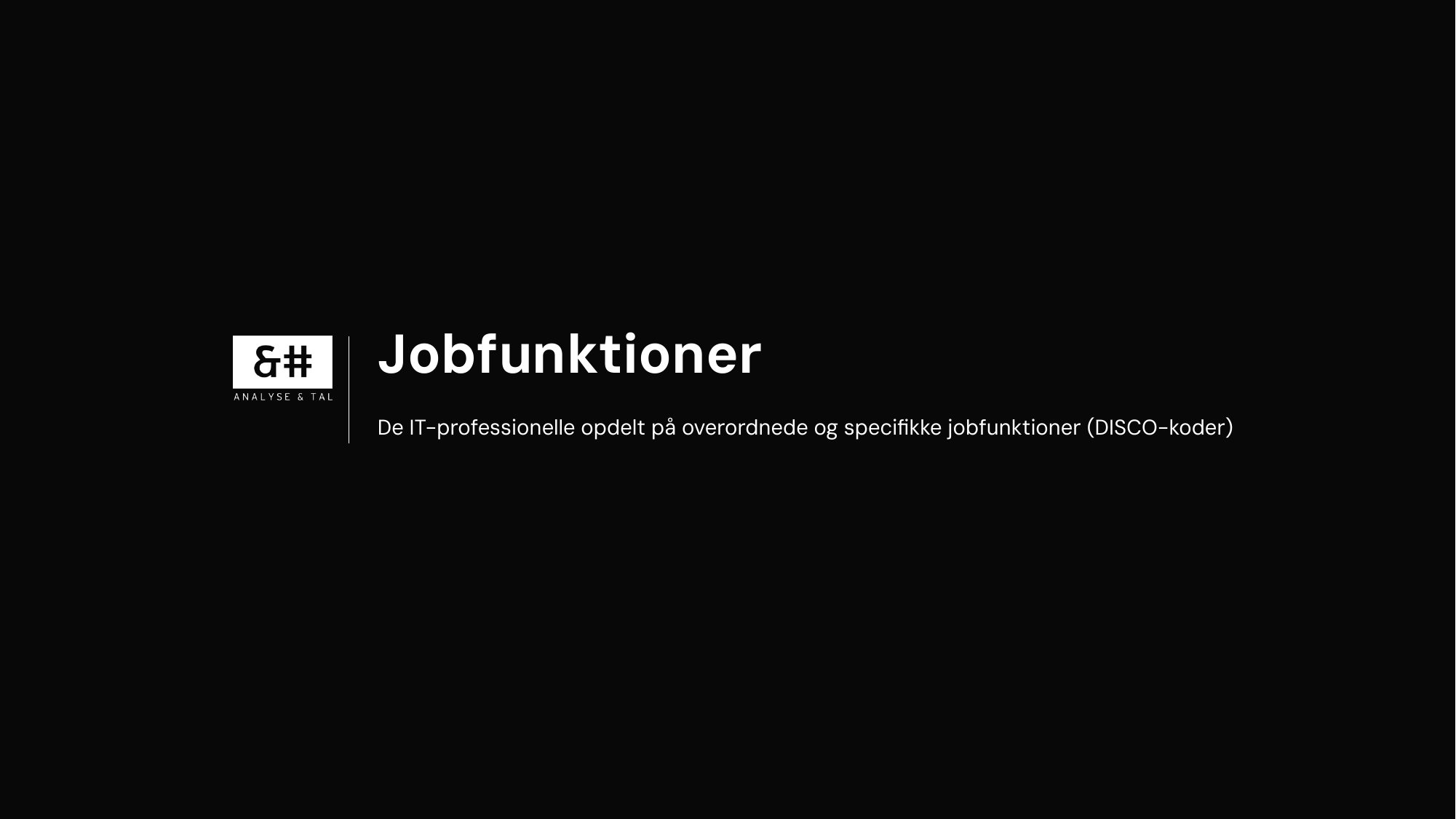

# Jobfunktioner
De IT-professionelle opdelt på overordnede og specifikke jobfunktioner (DISCO-koder)